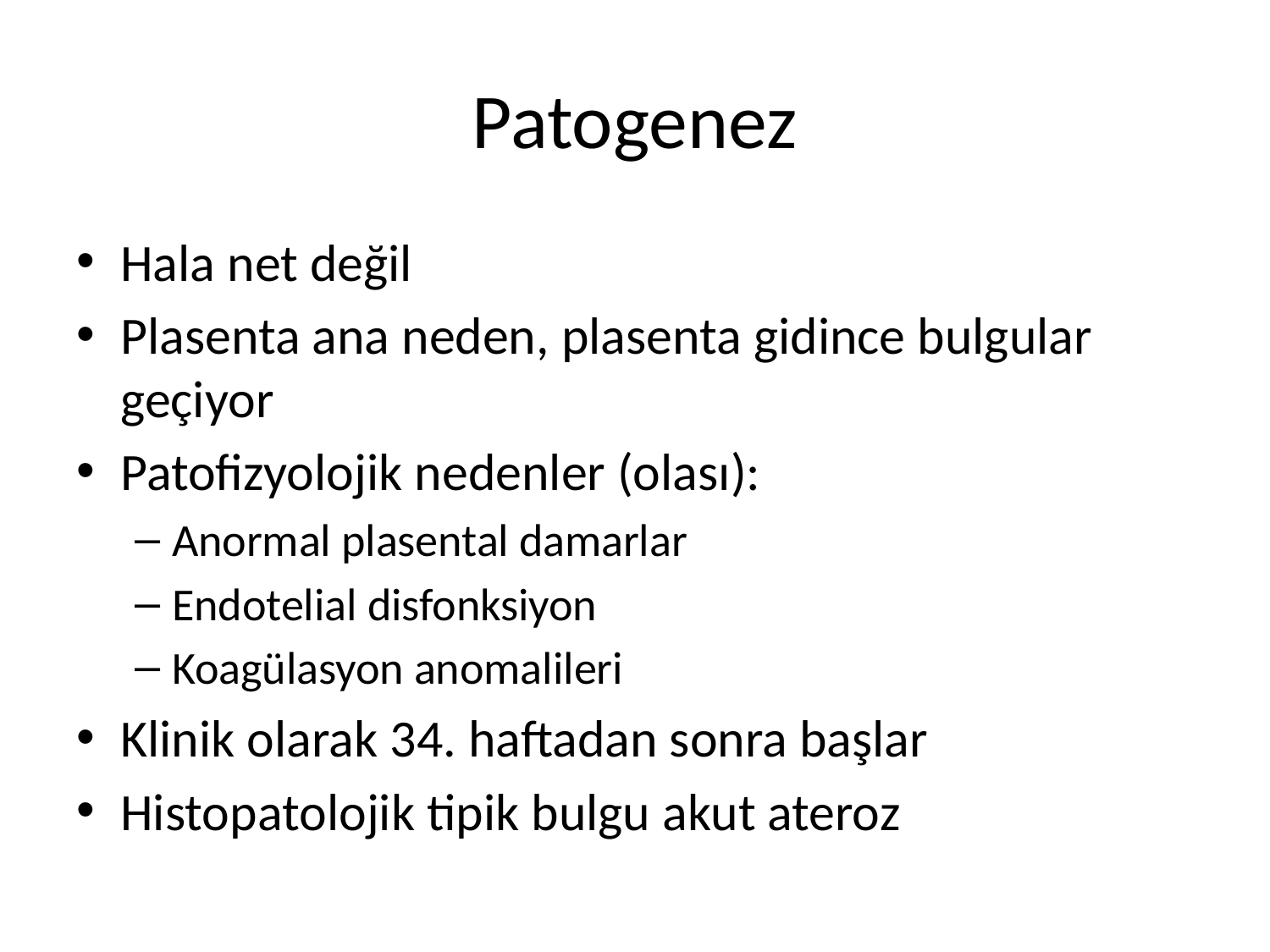

# Patogenez
Hala net değil
Plasenta ana neden, plasenta gidince bulgular geçiyor
Patofizyolojik nedenler (olası):
Anormal plasental damarlar
Endotelial disfonksiyon
Koagülasyon anomalileri
Klinik olarak 34. haftadan sonra başlar
Histopatolojik tipik bulgu akut ateroz